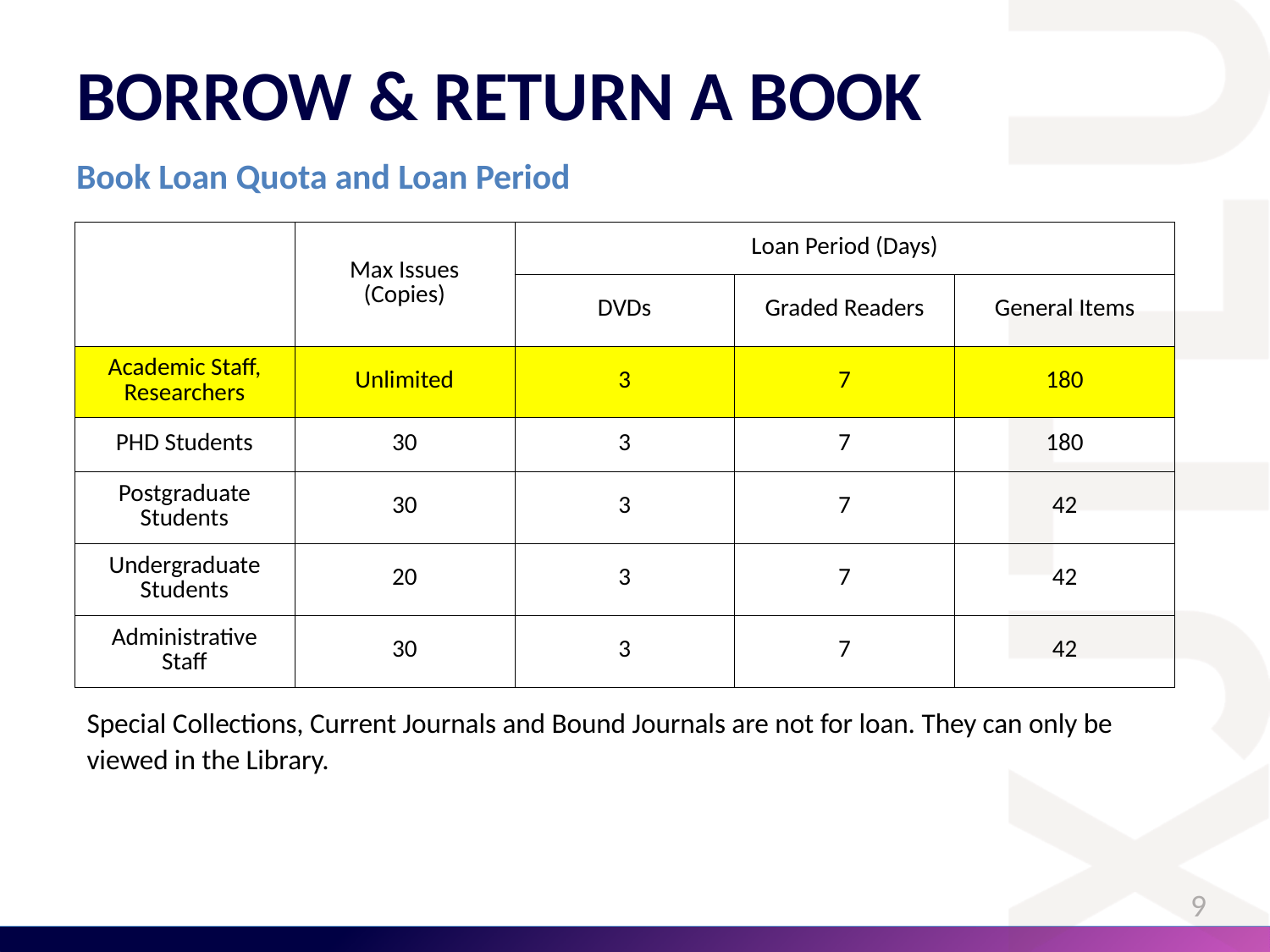

# BORROW & RETURN A BOOK
Book Loan Quota and Loan Period
|  | Max Issues (Copies) | Loan Period (Days) |  |  |
| --- | --- | --- | --- | --- |
|  |  | DVDs | Graded Readers | General Items |
| Academic Staff, Researchers | Unlimited | 3 | 7 | 180 |
| PHD Students | 30 | 3 | 7 | 180 |
| Postgraduate Students | 30 | 3 | 7 | 42 |
| Undergraduate Students | 20 | 3 | 7 | 42 |
| Administrative Staff | 30 | 3 | 7 | 42 |
Special Collections, Current Journals and Bound Journals are not for loan. They can only be viewed in the Library.

9